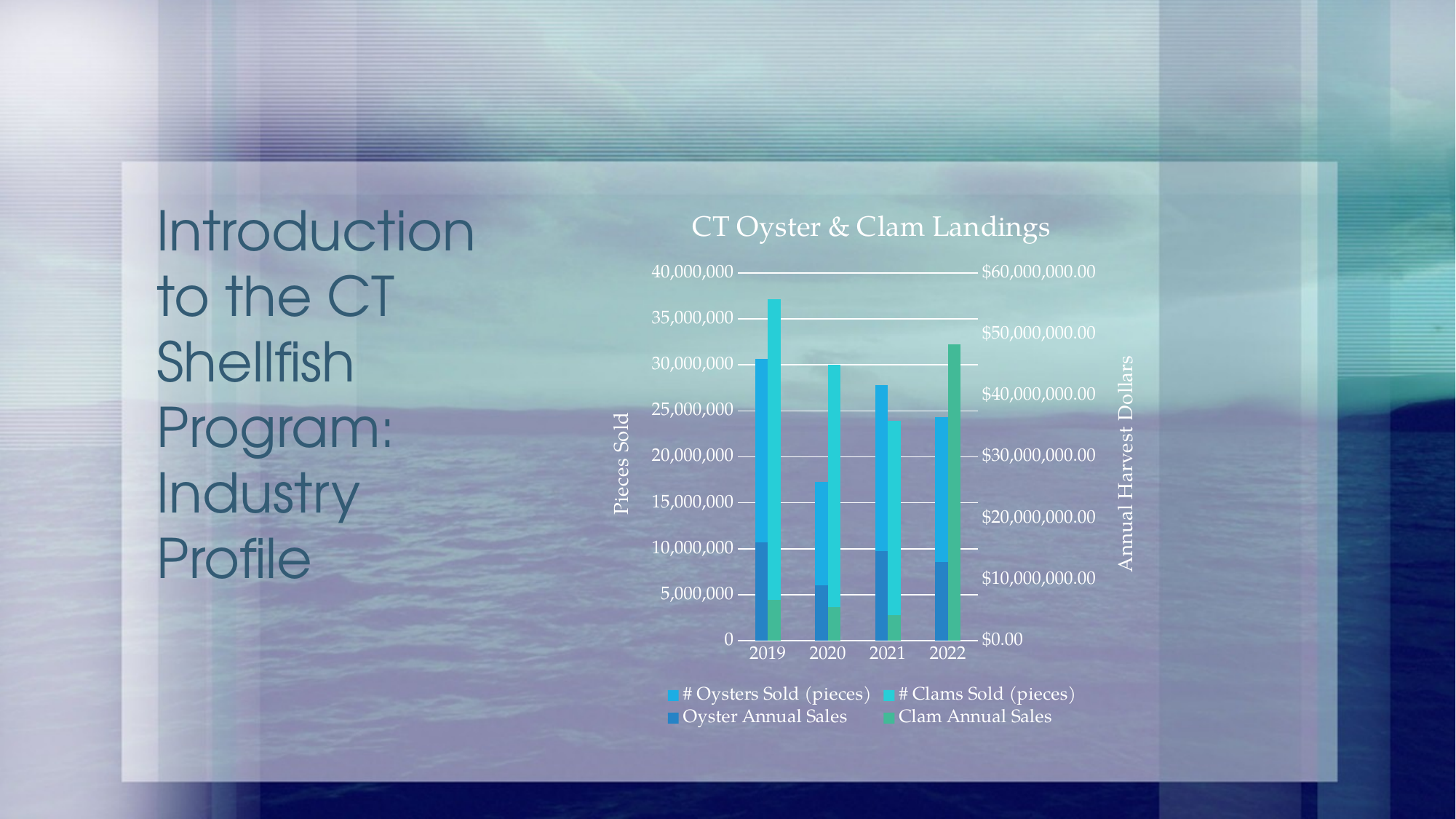

### Chart: CT Oyster & Clam Landings

| Category | # Oysters Sold (pieces) | # Clams Sold (pieces) | Oyster Annual Sales | Clam Annual Sales |
|---|---|---|---|---|
| 2019 | 30659437.0 | 37110091.0 | 16096204.43 | 6642356.19 |
| 2020 | 17253177.0 | 30056568.0 | 9057917.93 | 5434926.52 |
| 2021 | 27824006.0 | 23938637.0 | 14607603.15 | 4146632.8 |
| 2022 | 24327451.0 | 11134078.0 | 12893549.03 | 48357100.03 |
Introduction to the CT Shellfish Program: Industry Profile